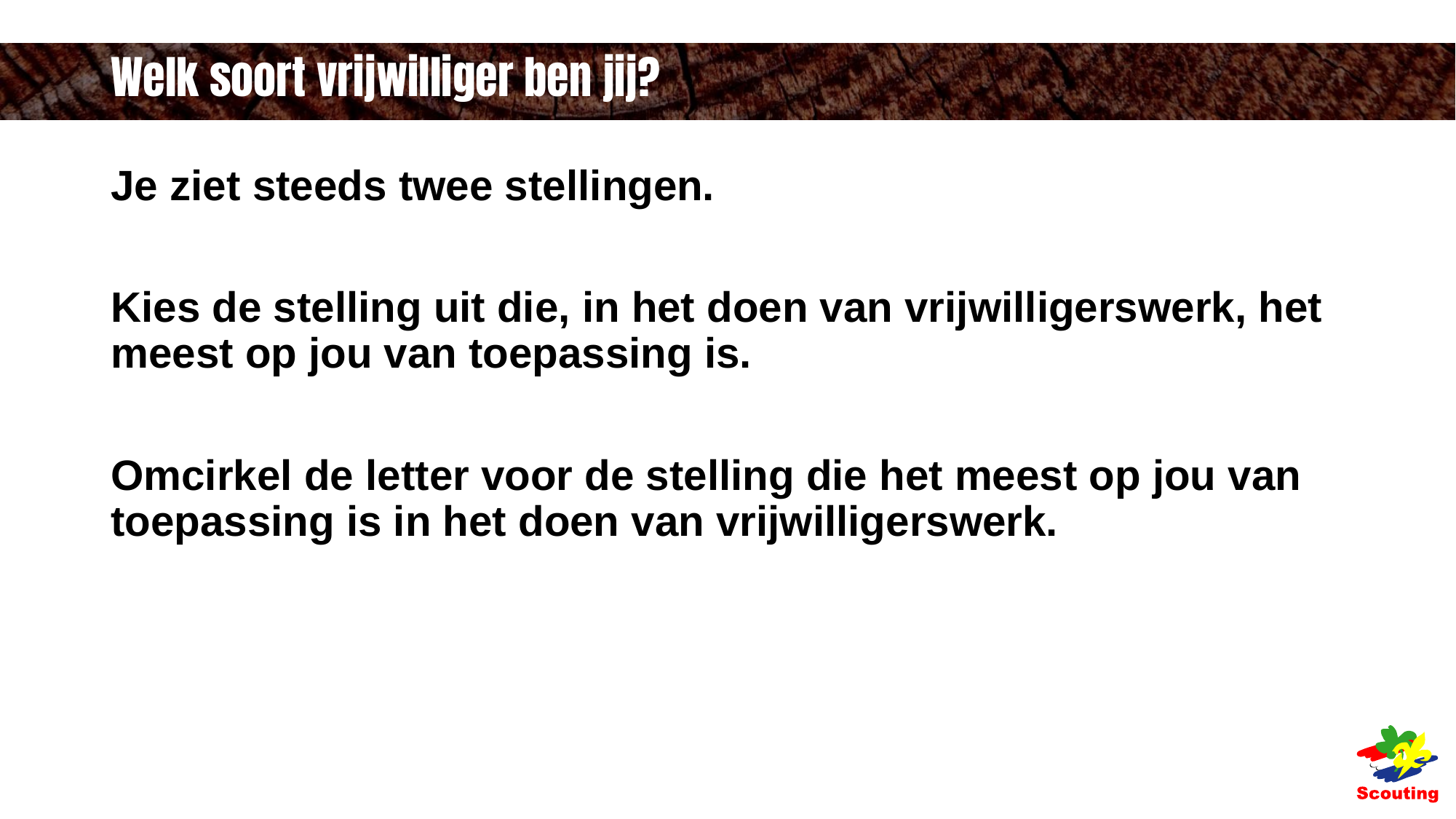

# Welk soort vrijwilliger ben jij?
Je ziet steeds twee stellingen.

Kies de stelling uit die, in het doen van vrijwilligerswerk, het meest op jou van toepassing is.

Omcirkel de letter voor de stelling die het meest op jou van toepassing is in het doen van vrijwilligerswerk.